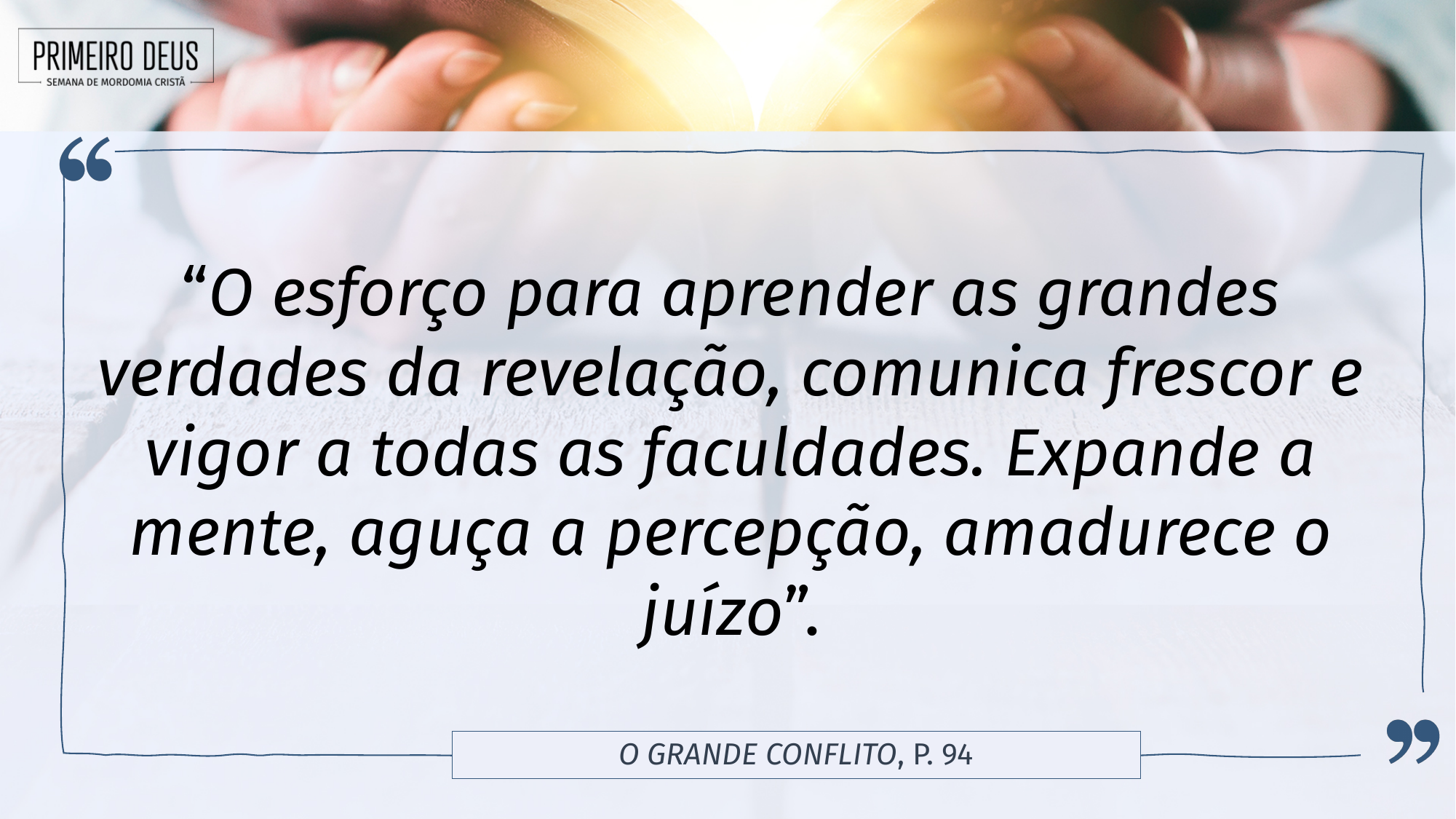

“O esforço para aprender as grandes verdades da revelação, comunica frescor e vigor a todas as faculdades. Expande a mente, aguça a percepção, amadurece o juízo”.
# O Grande Conflito, p. 94